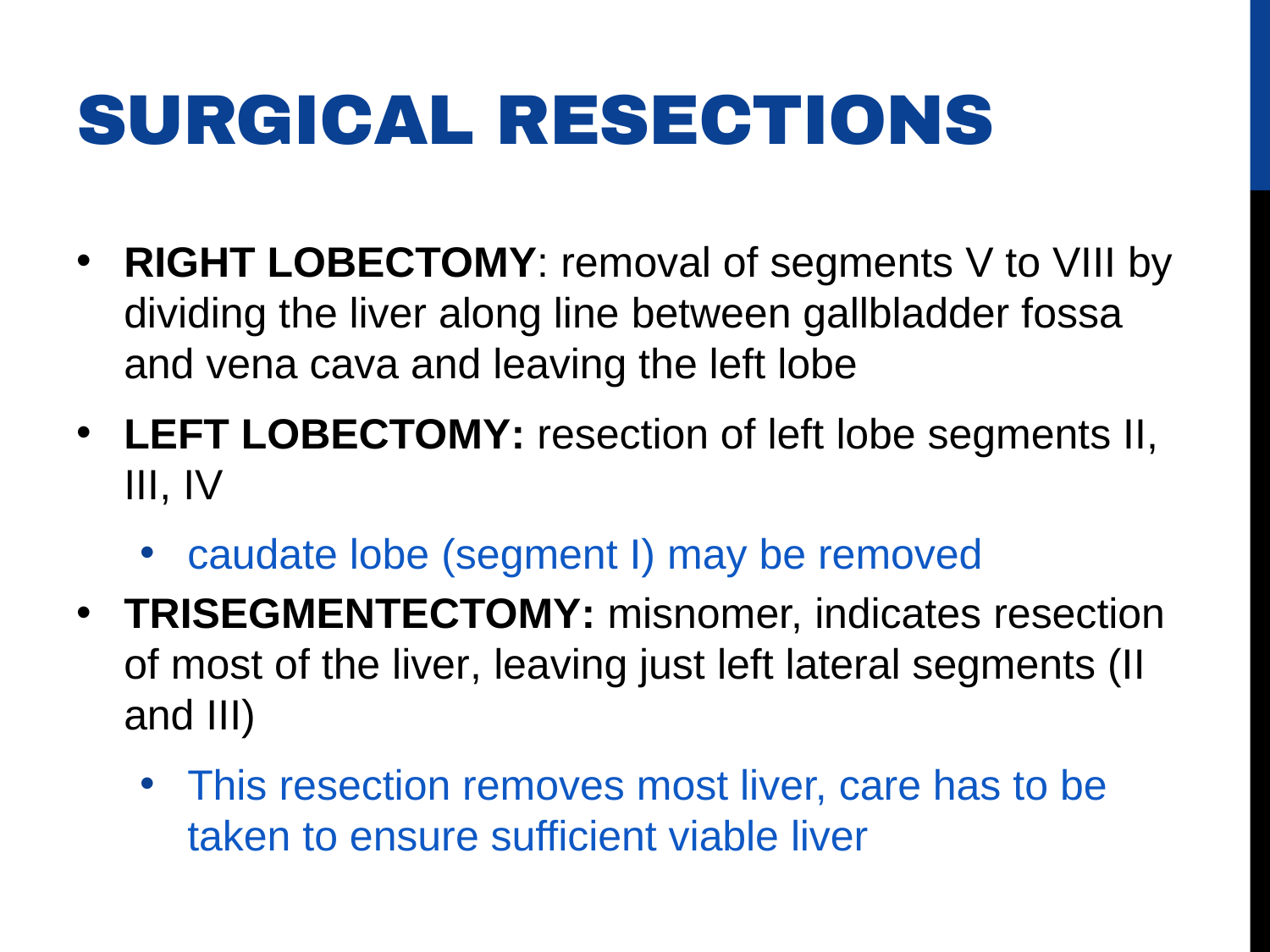

# Surgical resections
RIGHT LOBECTOMY: removal of segments V to VIII by dividing the liver along line between gallbladder fossa and vena cava and leaving the left lobe
LEFT LOBECTOMY: resection of left lobe segments II, III, IV
caudate lobe (segment I) may be removed
TRISEGMENTECTOMY: misnomer, indicates resection of most of the liver, leaving just left lateral segments (II and III)
This resection removes most liver, care has to be taken to ensure sufficient viable liver